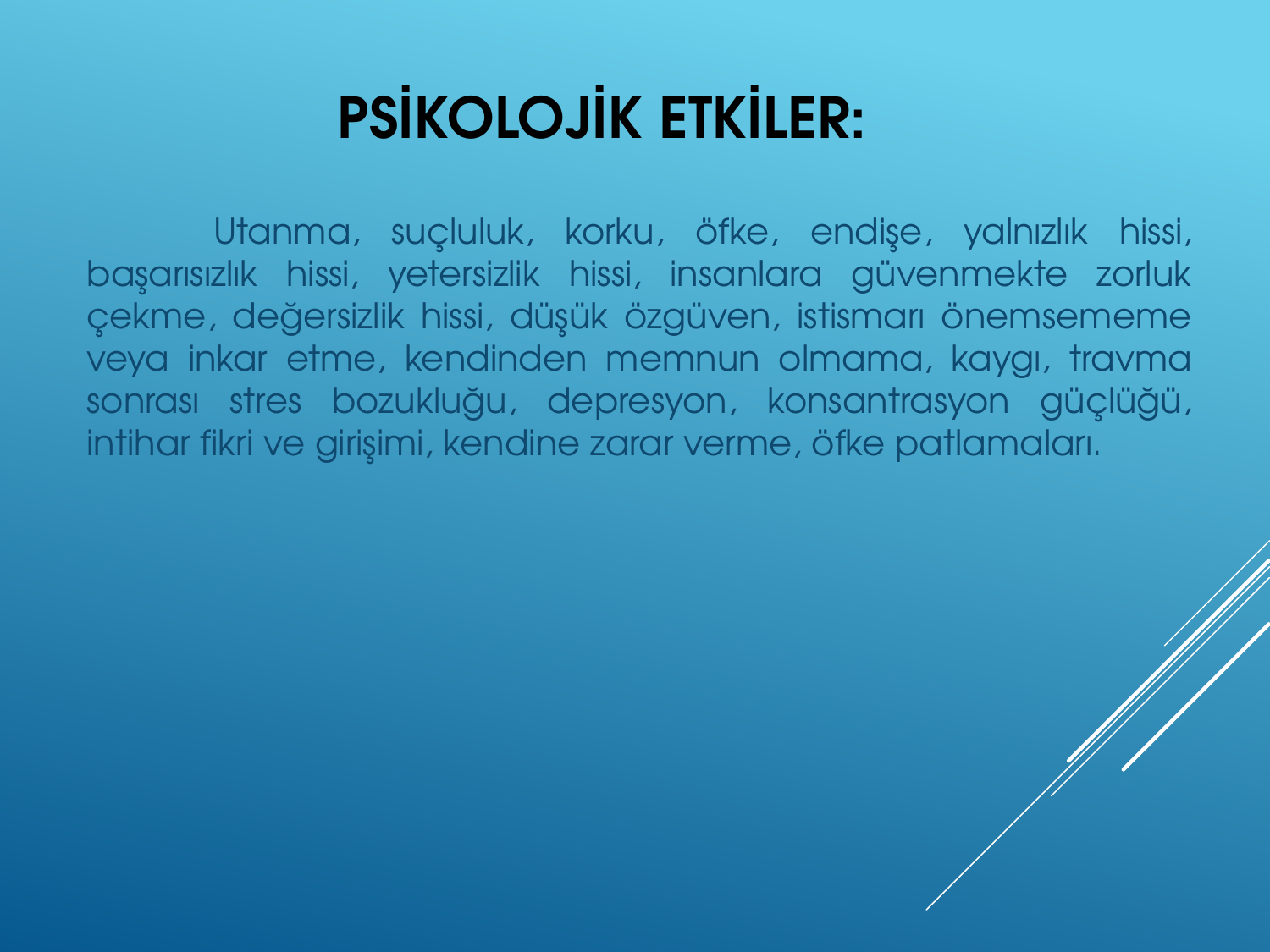

# Psikolojik Etkiler:
	Utanma, suçluluk, korku, öfke, endişe, yalnızlık hissi, başarısızlık hissi, yetersizlik hissi, insanlara güvenmekte zorluk çekme, değersizlik hissi, düşük özgüven, istismarı önemsememe veya inkar etme, kendinden memnun olmama, kaygı, travma sonrası stres bozukluğu, depresyon, konsantrasyon güçlüğü, intihar fikri ve girişimi, kendine zarar verme, öfke patlamaları.